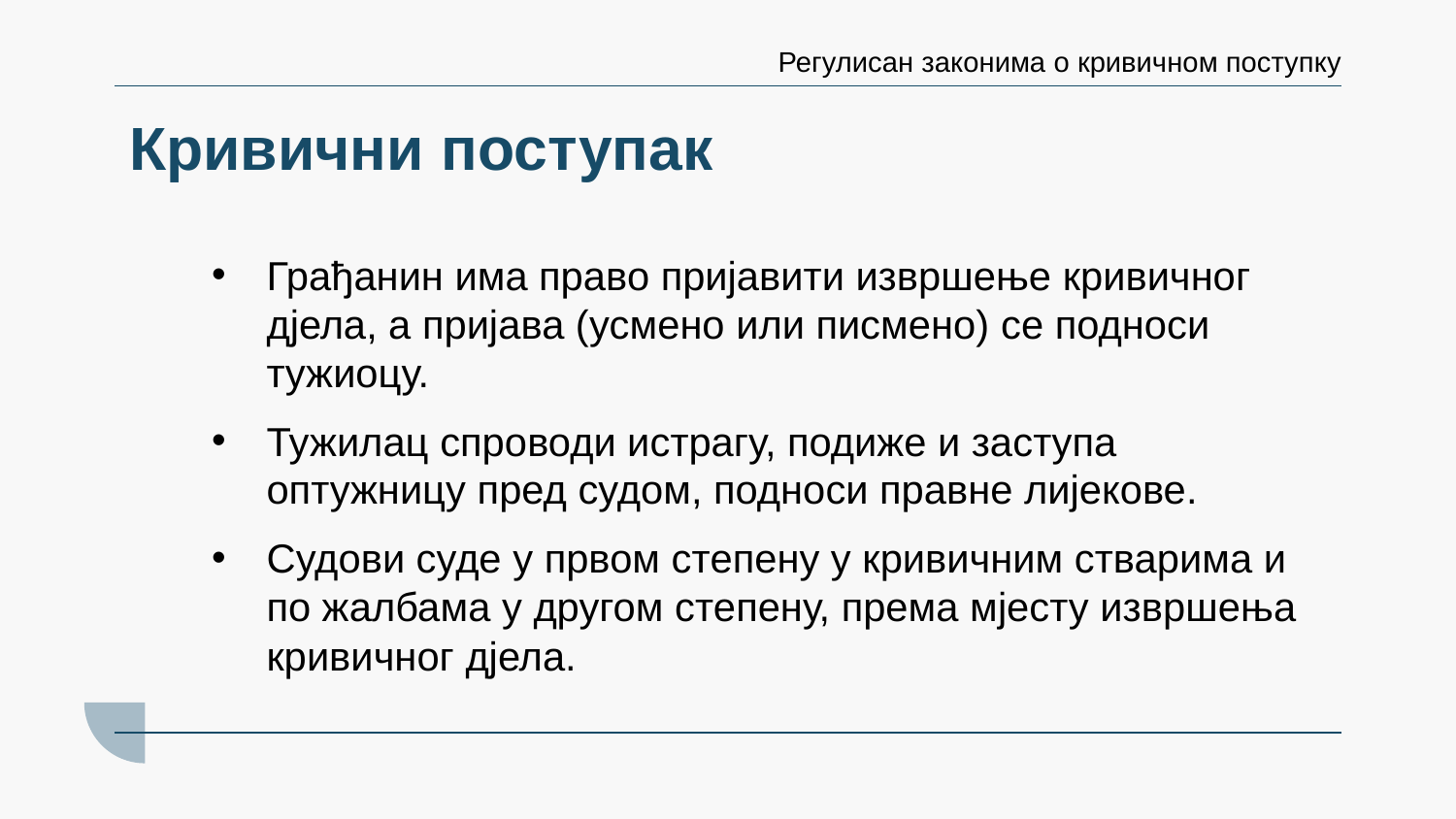

Регулисан законима о кривичном поступку
# Кривични поступак
Грађанин има право пријавити извршење кривичног дјела, а пријава (усмено или писмено) се подноси тужиоцу.
Тужилац спроводи истрагу, подиже и заступа оптужницу пред судом, подноси правне лијекове.
Судови суде у првом степену у кривичним стварима и по жалбама у другом степену, према мјесту извршења кривичног дјела.